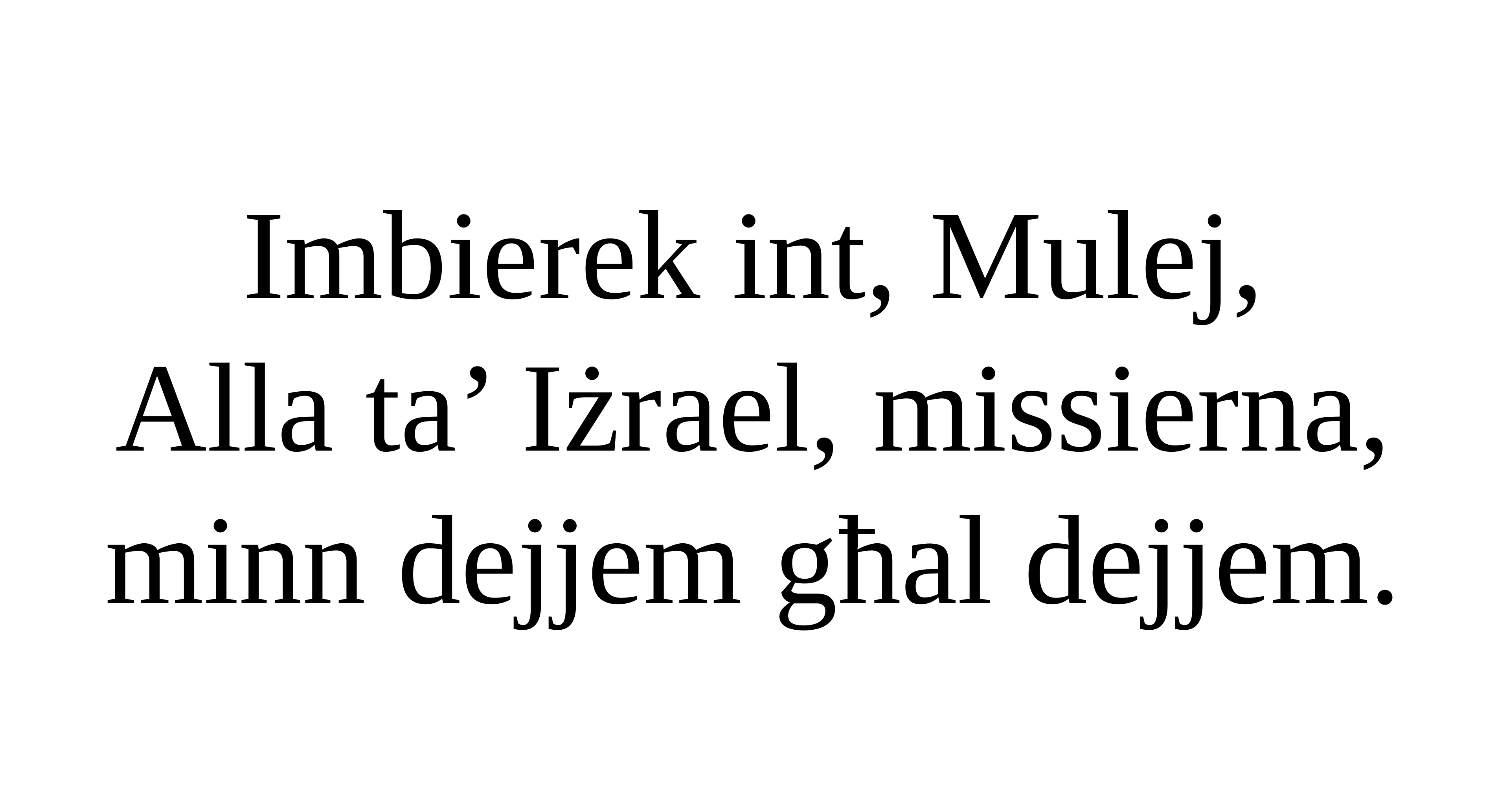

Imbierek int, Mulej,
Alla ta’ Iżrael, missierna,
minn dejjem għal dejjem.